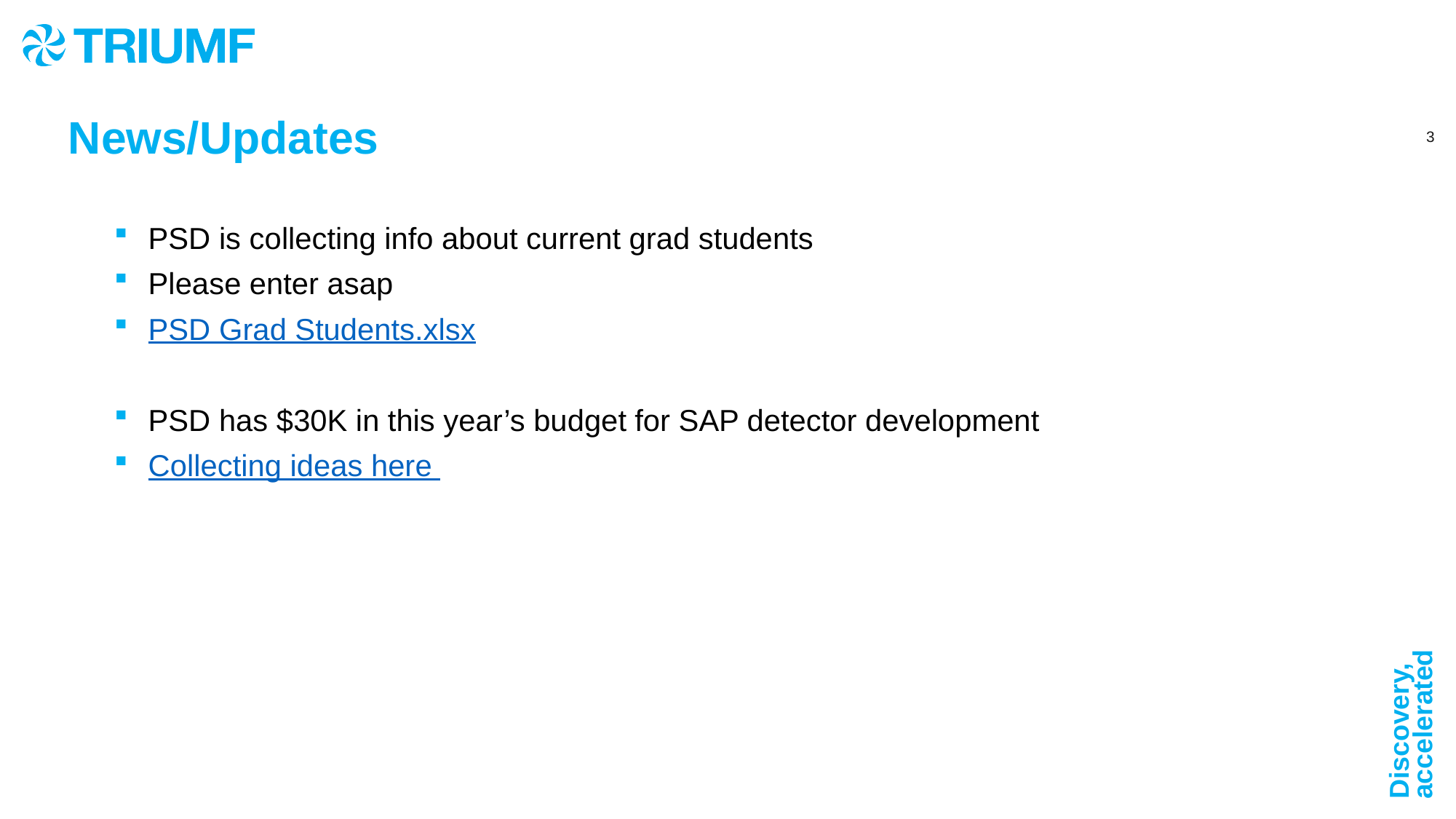

News/Updates

PSD is collecting info about current grad students
Please enter asap
PSD Grad Students.xlsx

PSD has $30K in this year’s budget for SAP detector development
Collecting ideas here